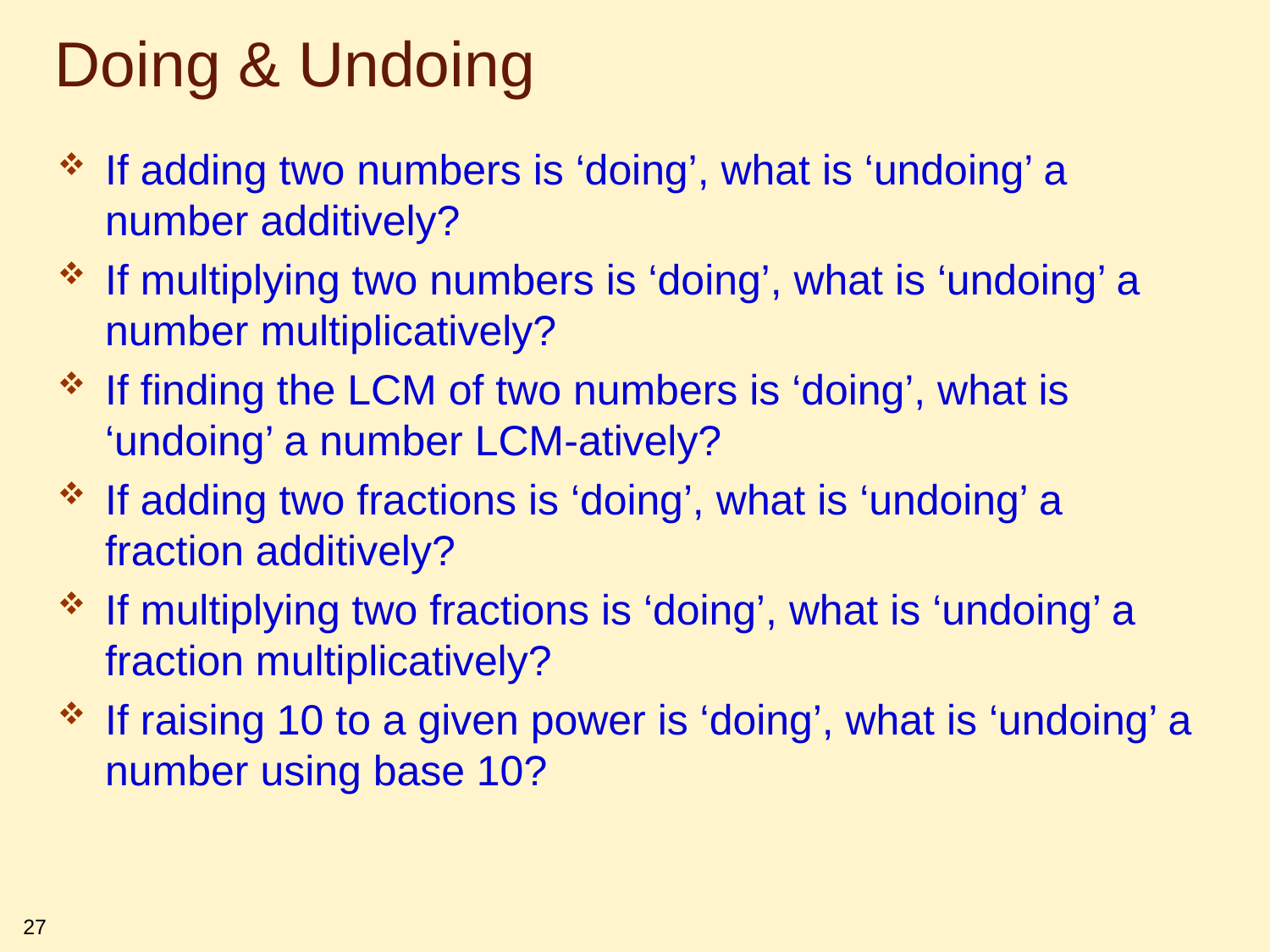

# Doing & Undoing
If adding two numbers is ‘doing’, what is ‘undoing’ a number additively?
If multiplying two numbers is ‘doing’, what is ‘undoing’ a number multiplicatively?
If finding the LCM of two numbers is ‘doing’, what is ‘undoing’ a number LCM-atively?
If adding two fractions is ‘doing’, what is ‘undoing’ a fraction additively?
If multiplying two fractions is ‘doing’, what is ‘undoing’ a fraction multiplicatively?
If raising 10 to a given power is ‘doing’, what is ‘undoing’ a number using base 10?